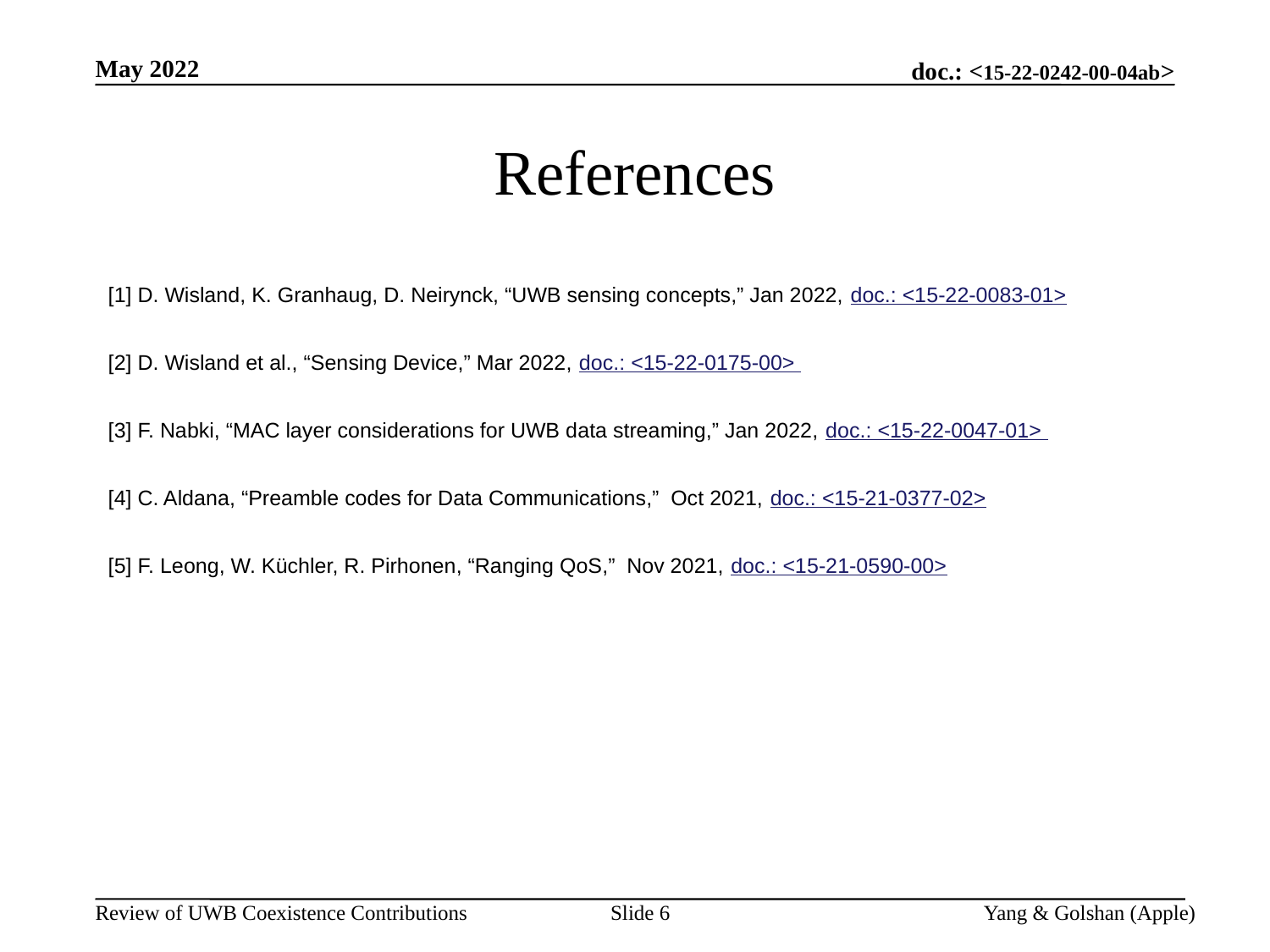

May 2022
# References
[1] D. Wisland, K. Granhaug, D. Neirynck, “UWB sensing concepts,” Jan 2022, doc.: <15-22-0083-01>
[2] D. Wisland et al., “Sensing Device,” Mar 2022, doc.: <15-22-0175-00>
[3] F. Nabki, “MAC layer considerations for UWB data streaming,” Jan 2022, doc.: <15-22-0047-01>
[4] C. Aldana, “Preamble codes for Data Communications,”  Oct 2021, doc.: <15-21-0377-02>
[5] F. Leong, W. Küchler, R. Pirhonen, “Ranging QoS,”  Nov 2021, doc.: <15-21-0590-00>

Slide 6
Yang & Golshan (Apple)